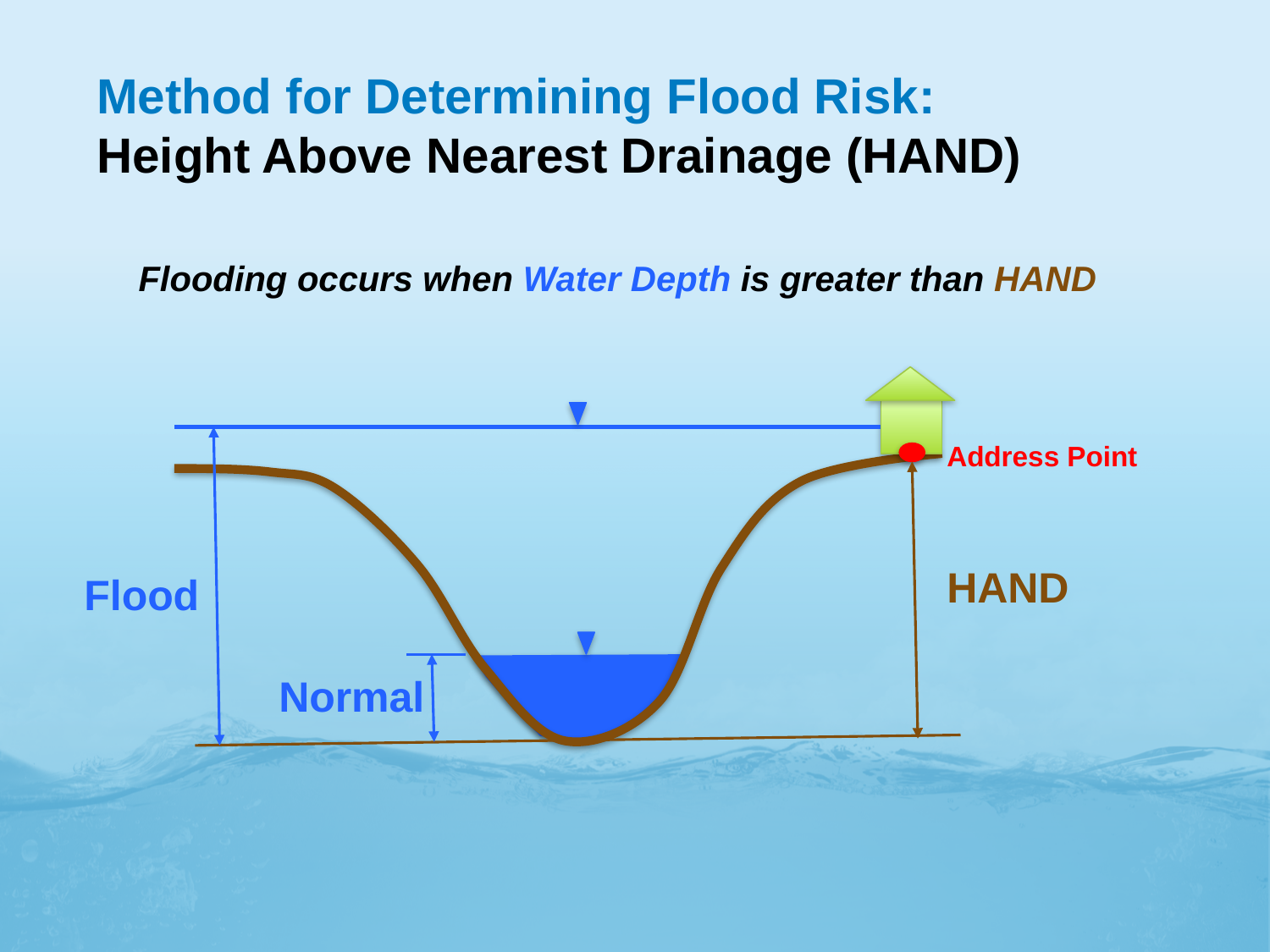

# Method for Determining Flood Risk: Height Above Nearest Drainage (HAND)
Flooding occurs when Water Depth is greater than HAND

Address Point

HAND
Flood

Normal